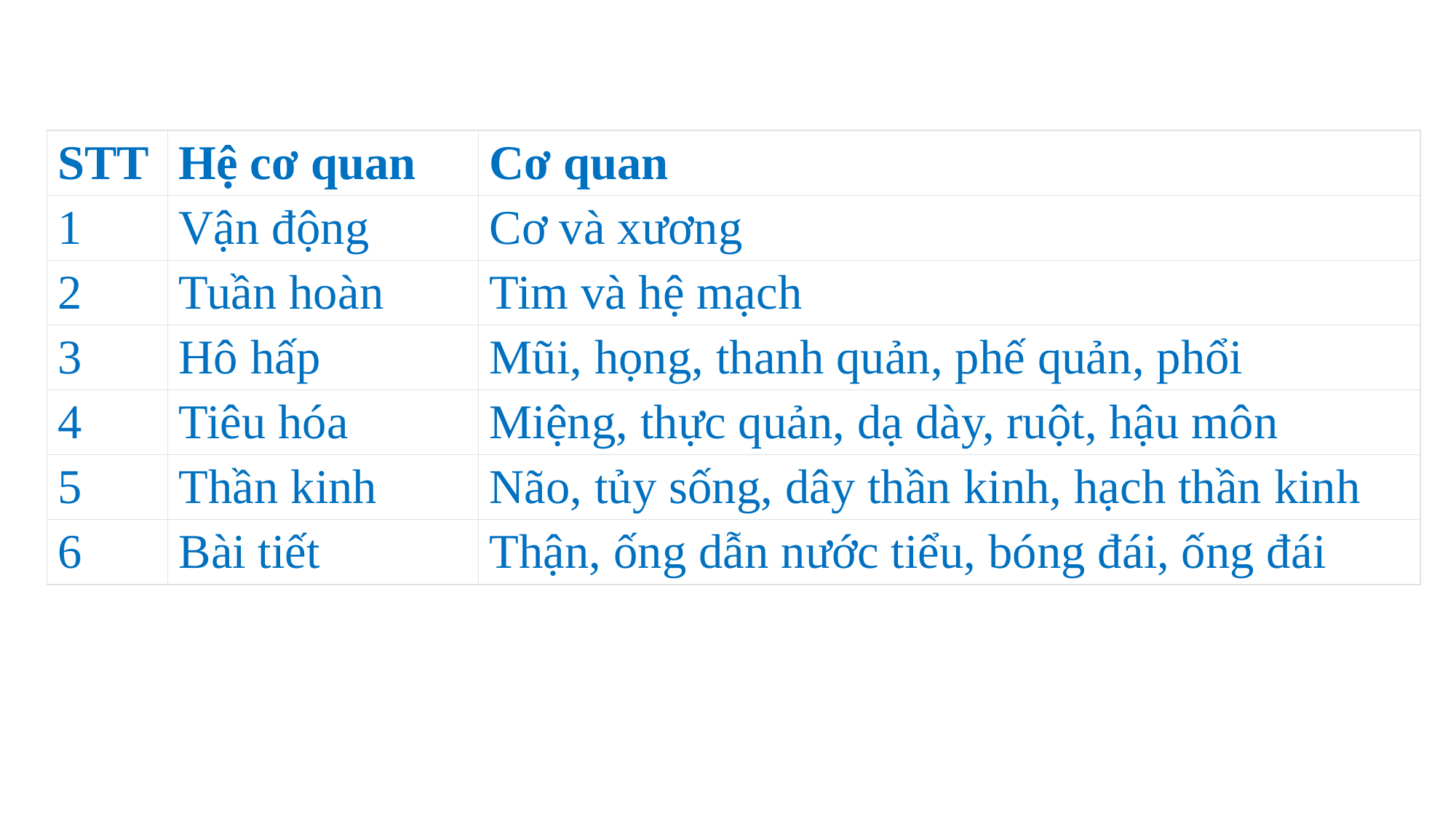

| STT | Hệ cơ quan | Cơ quan |
| --- | --- | --- |
| 1 | Vận động | Cơ và xương |
| 2 | Tuần hoàn | Tim và hệ mạch |
| 3 | Hô hấp | Mũi, họng, thanh quản, phế quản, phổi |
| 4 | Tiêu hóa | Miệng, thực quản, dạ dày, ruột, hậu môn |
| 5 | Thần kinh | Não, tủy sống, dây thần kinh, hạch thần kinh |
| 6 | Bài tiết | Thận, ống dẫn nước tiểu, bóng đái, ống đái |